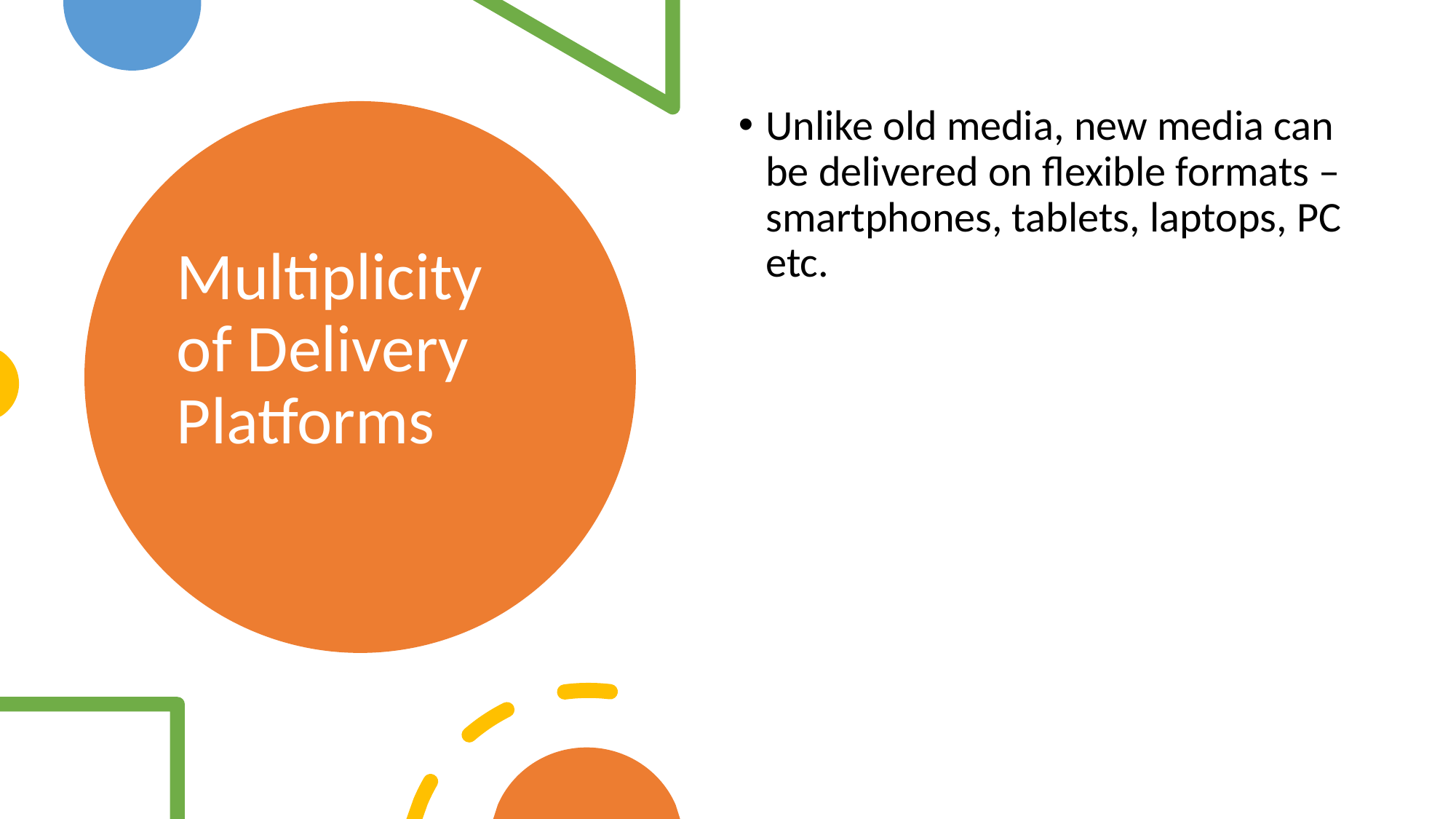

Unlike old media, new media can be delivered on flexible formats – smartphones, tablets, laptops, PC etc.

# Multiplicity of Delivery Platforms